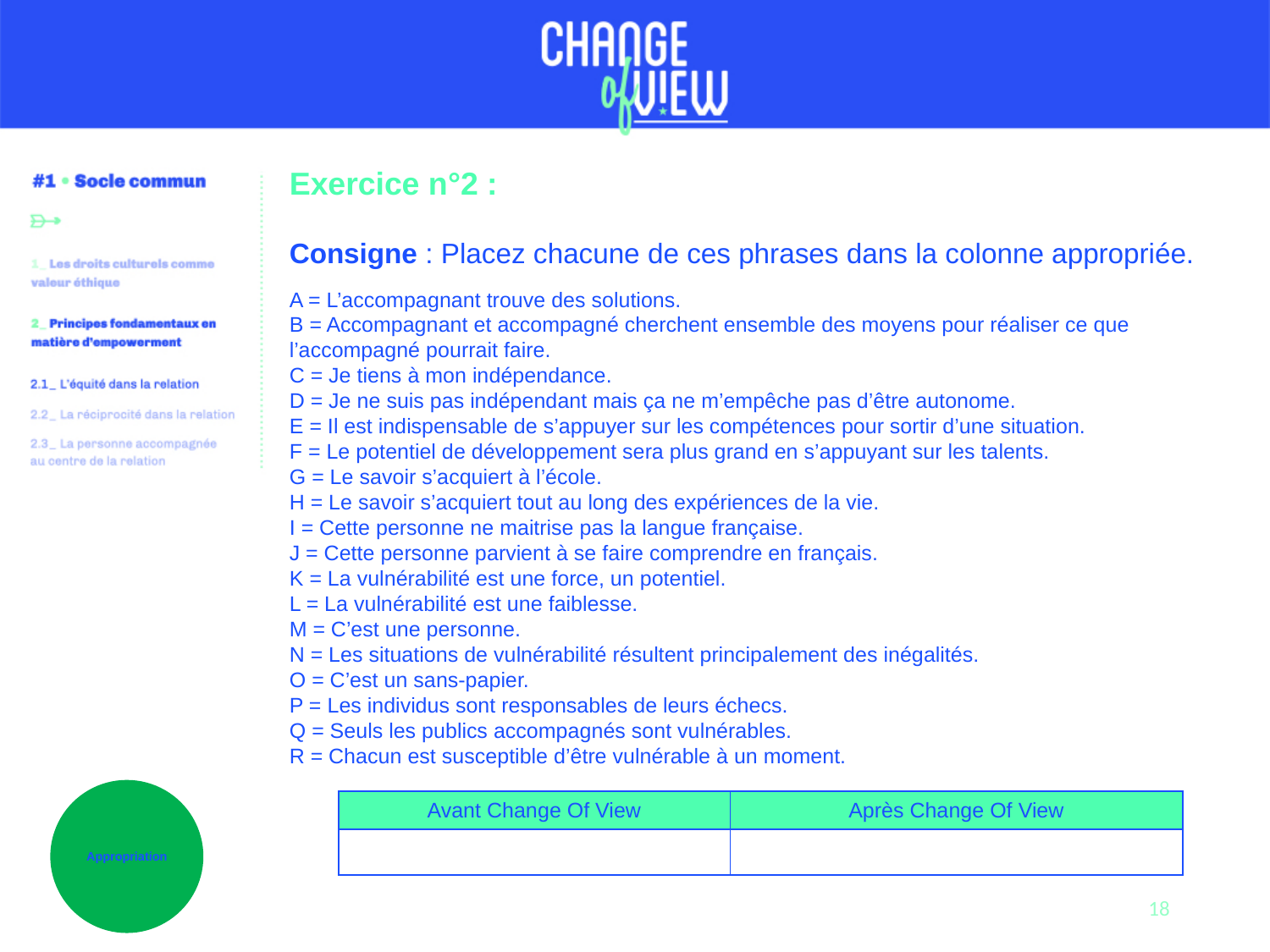

Exercice n°2 :

Consigne : Placez chacune de ces phrases dans la colonne appropriée.

A = L’accompagnant trouve des solutions.
B = Accompagnant et accompagné cherchent ensemble des moyens pour réaliser ce que l’accompagné pourrait faire.
C = Je tiens à mon indépendance.
D = Je ne suis pas indépendant mais ça ne m’empêche pas d’être autonome.
E = Il est indispensable de s’appuyer sur les compétences pour sortir d’une situation.
F = Le potentiel de développement sera plus grand en s’appuyant sur les talents.
G = Le savoir s’acquiert à l’école.
H = Le savoir s’acquiert tout au long des expériences de la vie.
I = Cette personne ne maitrise pas la langue française.
J = Cette personne parvient à se faire comprendre en français.
K = La vulnérabilité est une force, un potentiel.
L = La vulnérabilité est une faiblesse.
M = C’est une personne.
N = Les situations de vulnérabilité résultent principalement des inégalités.
O = C’est un sans-papier.
P = Les individus sont responsables de leurs échecs.
Q = Seuls les publics accompagnés sont vulnérables.
R = Chacun est susceptible d’être vulnérable à un moment.
Appropriation
| Avant Change Of View | Après Change Of View |
| --- | --- |
|  |  |
18